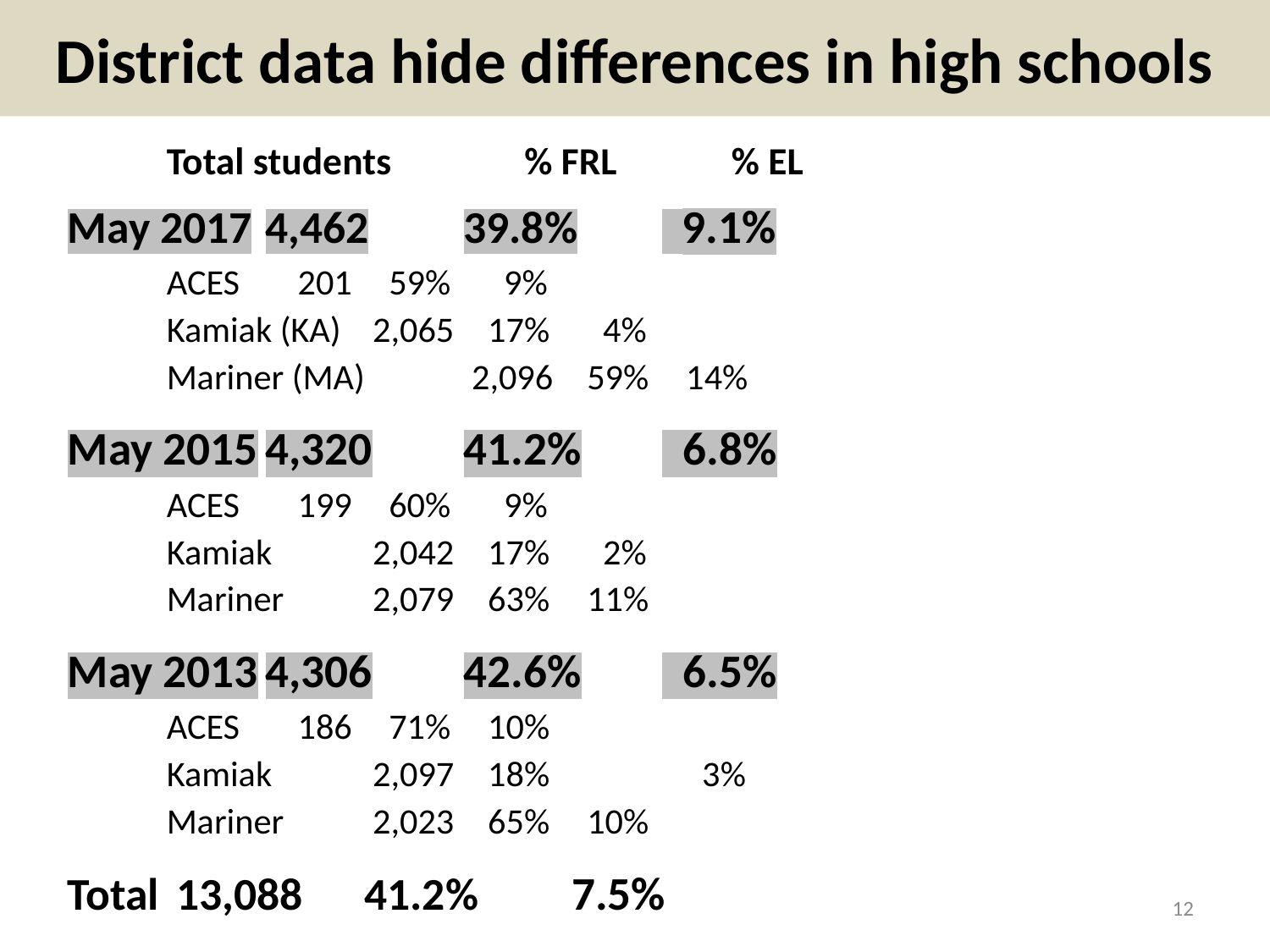

# District data hide differences in high schools
	Total students	       % FRL	        % EL
May 2017	4,462	39.8%	  9.1%
	ACES	    201	   59%	     9%
	Kamiak (KA)	 2,065	   17%	     4%
	Mariner (MA)	 2,096	   59%	   14%
May 2015	4,320	41.2%	  6.8%
	ACES	    199	   60%	     9%
	Kamiak	 2,042	   17%	     2%
	Mariner	 2,079	   63%	   11%
May 2013	4,306	42.6%	  6.5%
	ACES	    186	   71%	   10%
	Kamiak	 2,097	   18%    	     3%
	Mariner	 2,023	   65%	   10%
Total	 13,088	41.2%	 7.5%
12